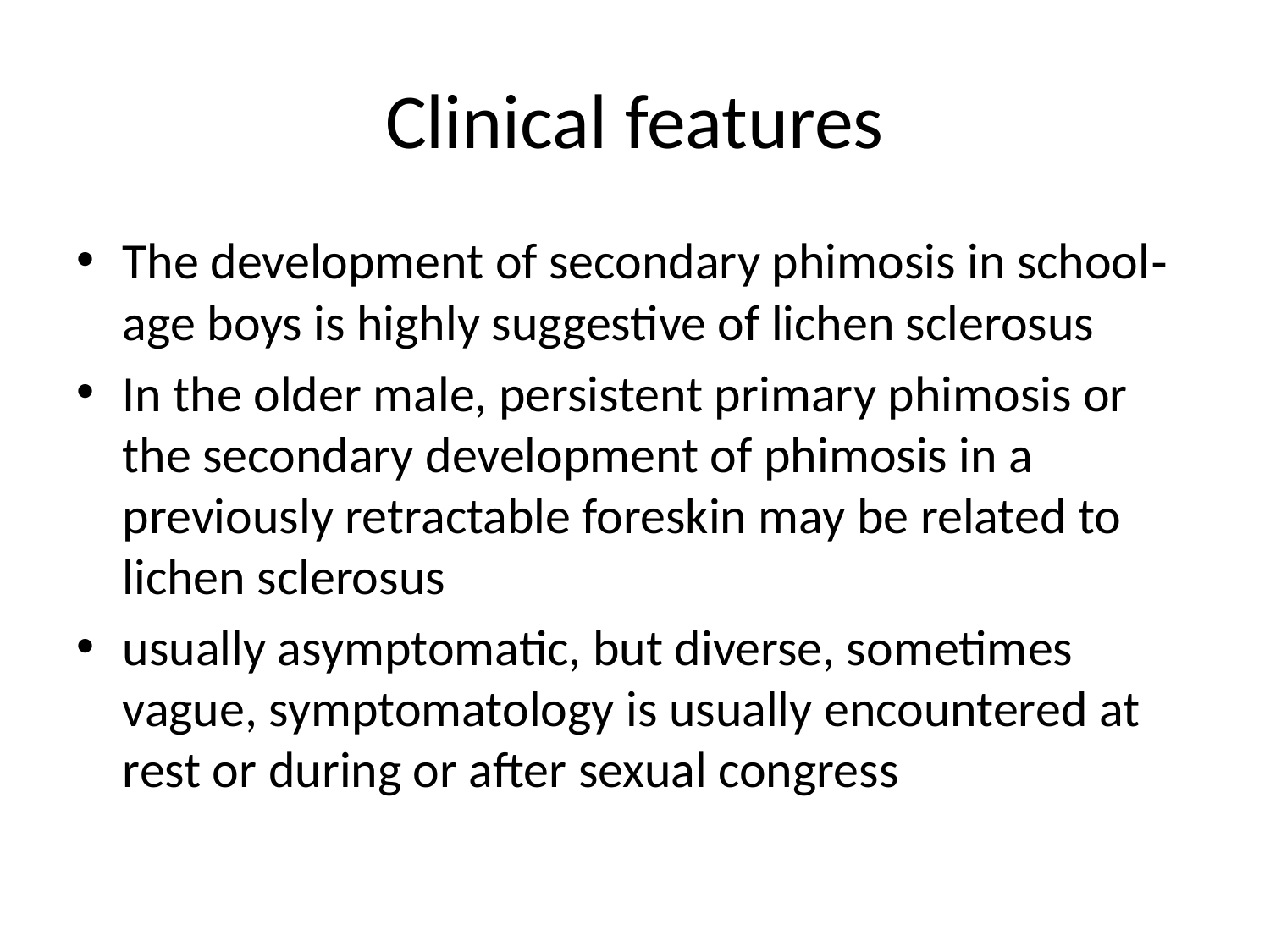

# Clinical features
The development of secondary phimosis in school‐age boys is highly suggestive of lichen sclerosus
In the older male, persistent primary phimosis or the secondary development of phimosis in a previously retractable foreskin may be related to lichen sclerosus
usually asymptomatic, but diverse, sometimes vague, symptomatology is usually encountered at rest or during or after sexual congress